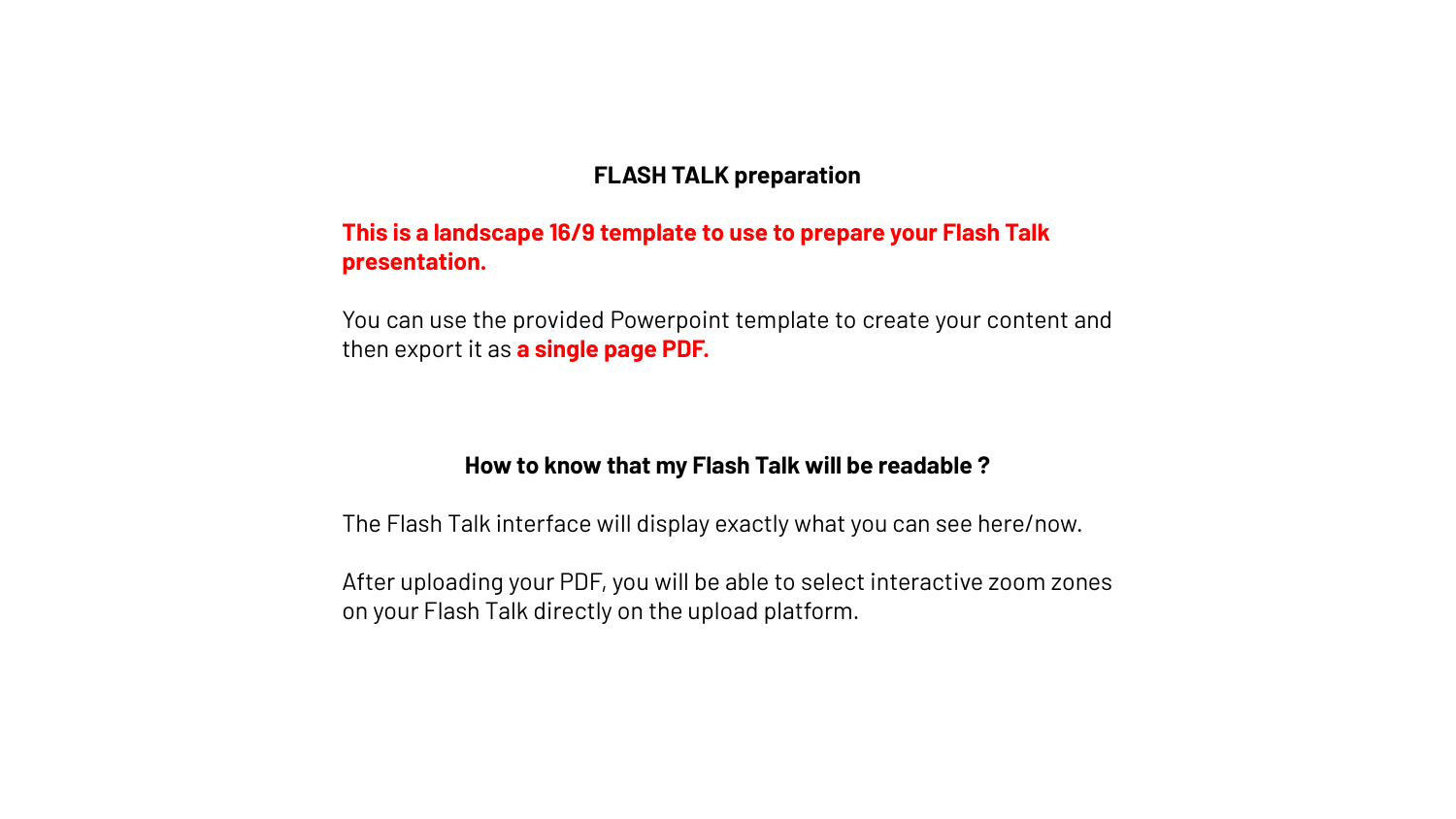

FLASH TALK preparation

This is a landscape 16/9 template to use to prepare your Flash Talk presentation.

You can use the provided Powerpoint template to create your content and then export it as a single page PDF.

How to know that my Flash Talk will be readable ?

The Flash Talk interface will display exactly what you can see here/now.

After uploading your PDF, you will be able to select interactive zoom zones on your Flash Talk directly on the upload platform.